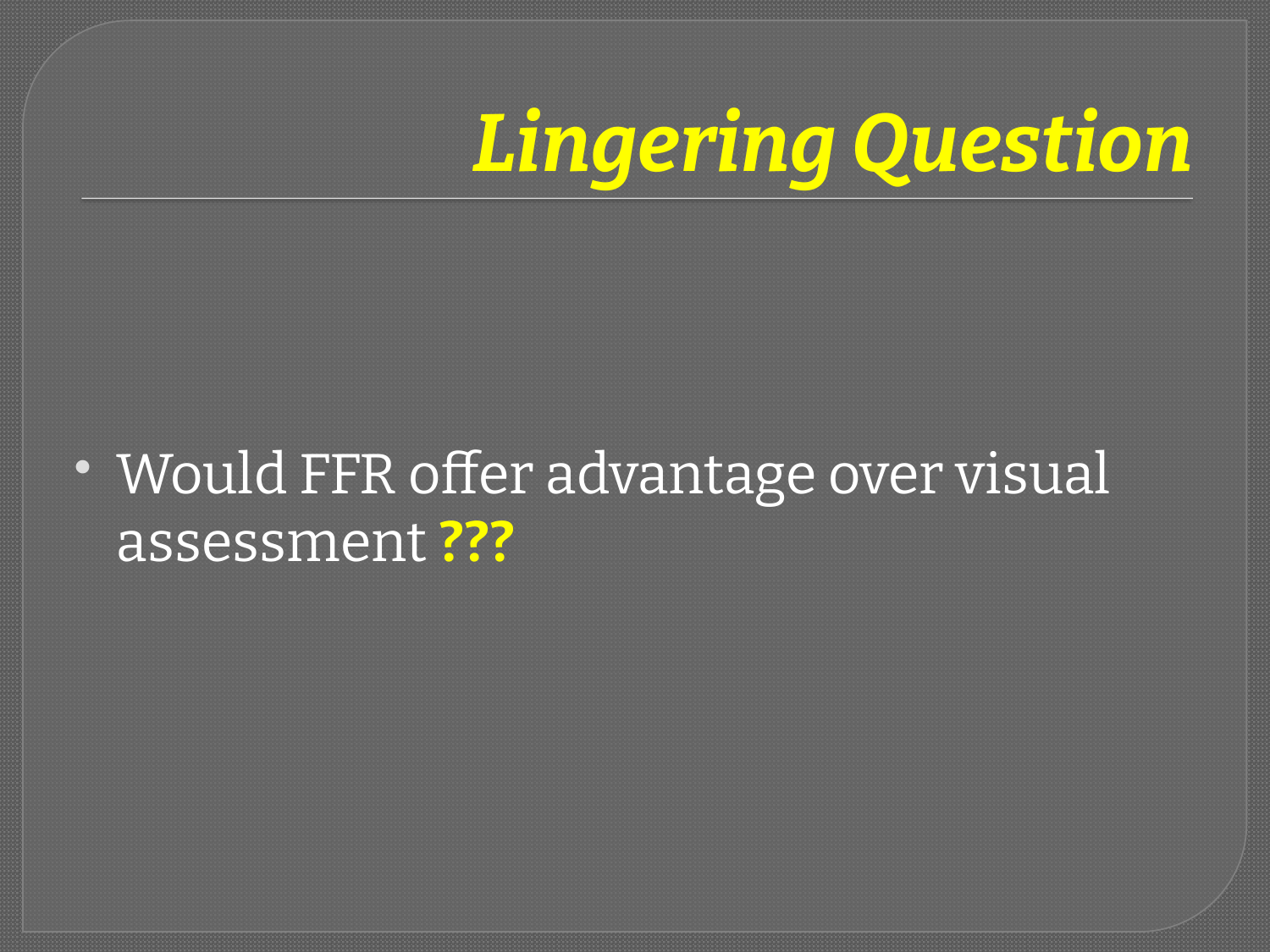

# Lingering Question

Would FFR offer advantage over visual assessment ???